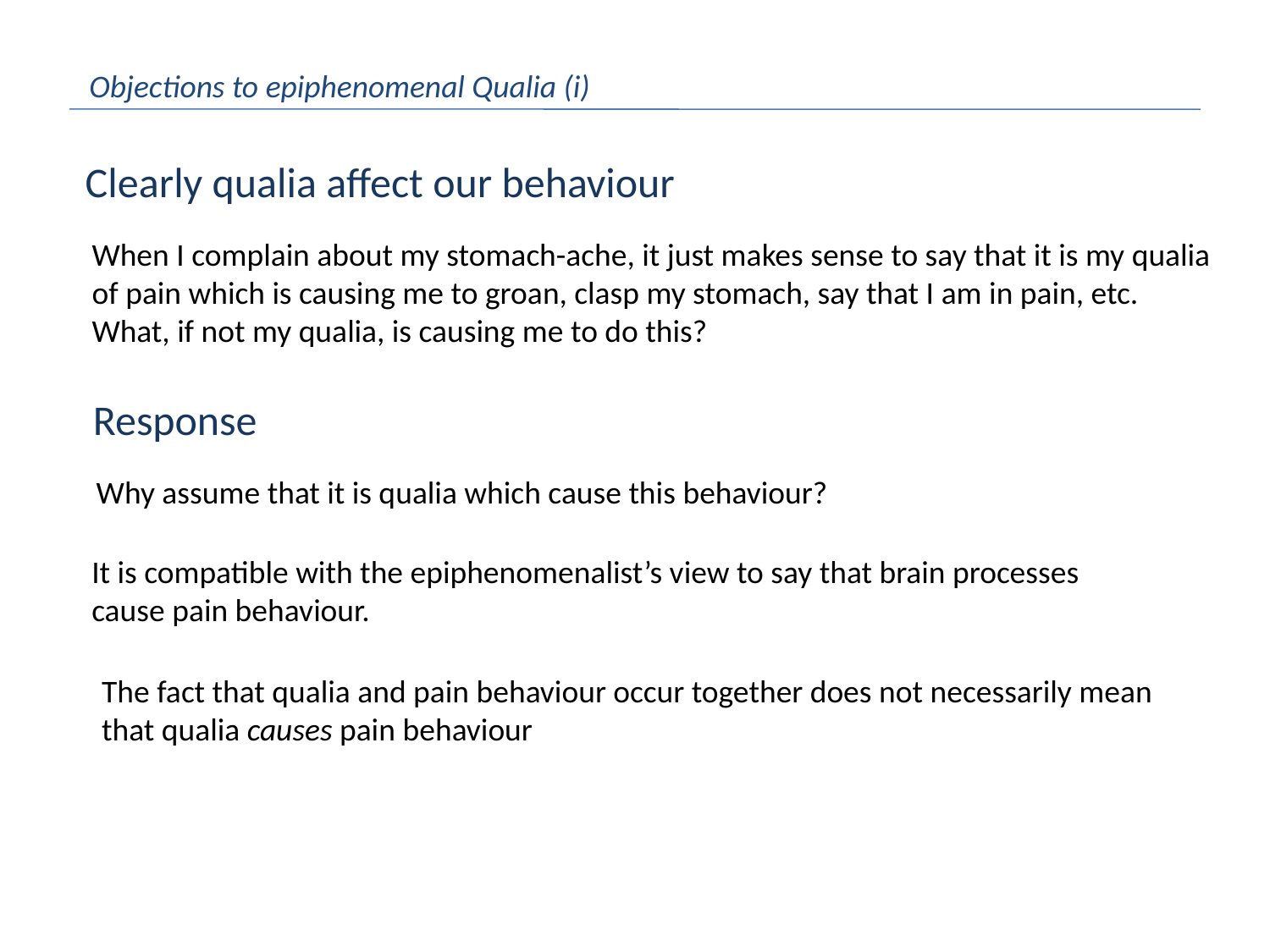

Objections to epiphenomenal Qualia (i)
Clearly qualia affect our behaviour
When I complain about my stomach-ache, it just makes sense to say that it is my qualia of pain which is causing me to groan, clasp my stomach, say that I am in pain, etc.  What, if not my qualia, is causing me to do this?
Response
Why assume that it is qualia which cause this behaviour?
It is compatible with the epiphenomenalist’s view to say that brain processes cause pain behaviour.
The fact that qualia and pain behaviour occur together does not necessarily mean that qualia causes pain behaviour